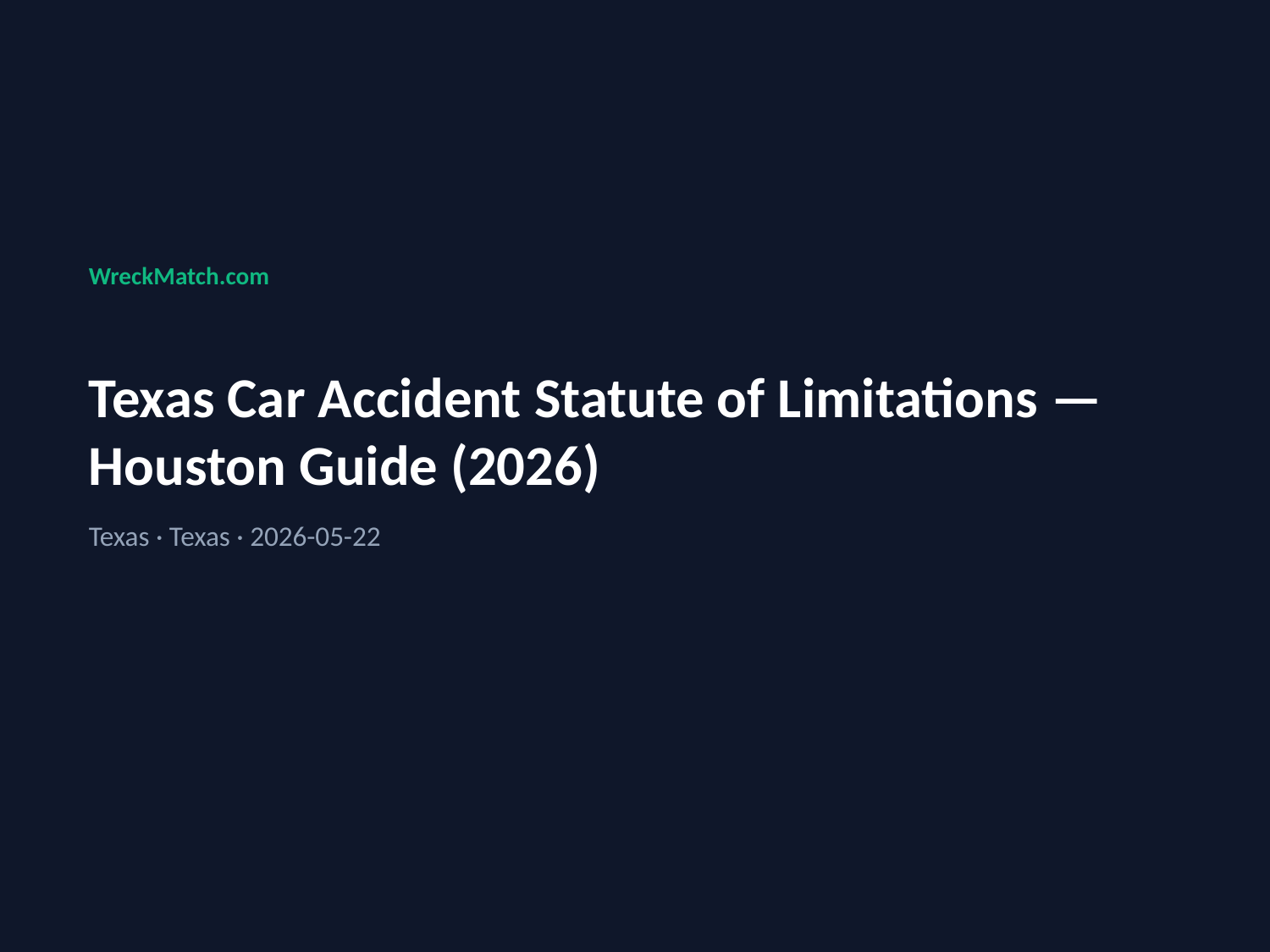

WreckMatch.com
Texas Car Accident Statute of Limitations — Houston Guide (2026)
Texas · Texas · 2026-05-22